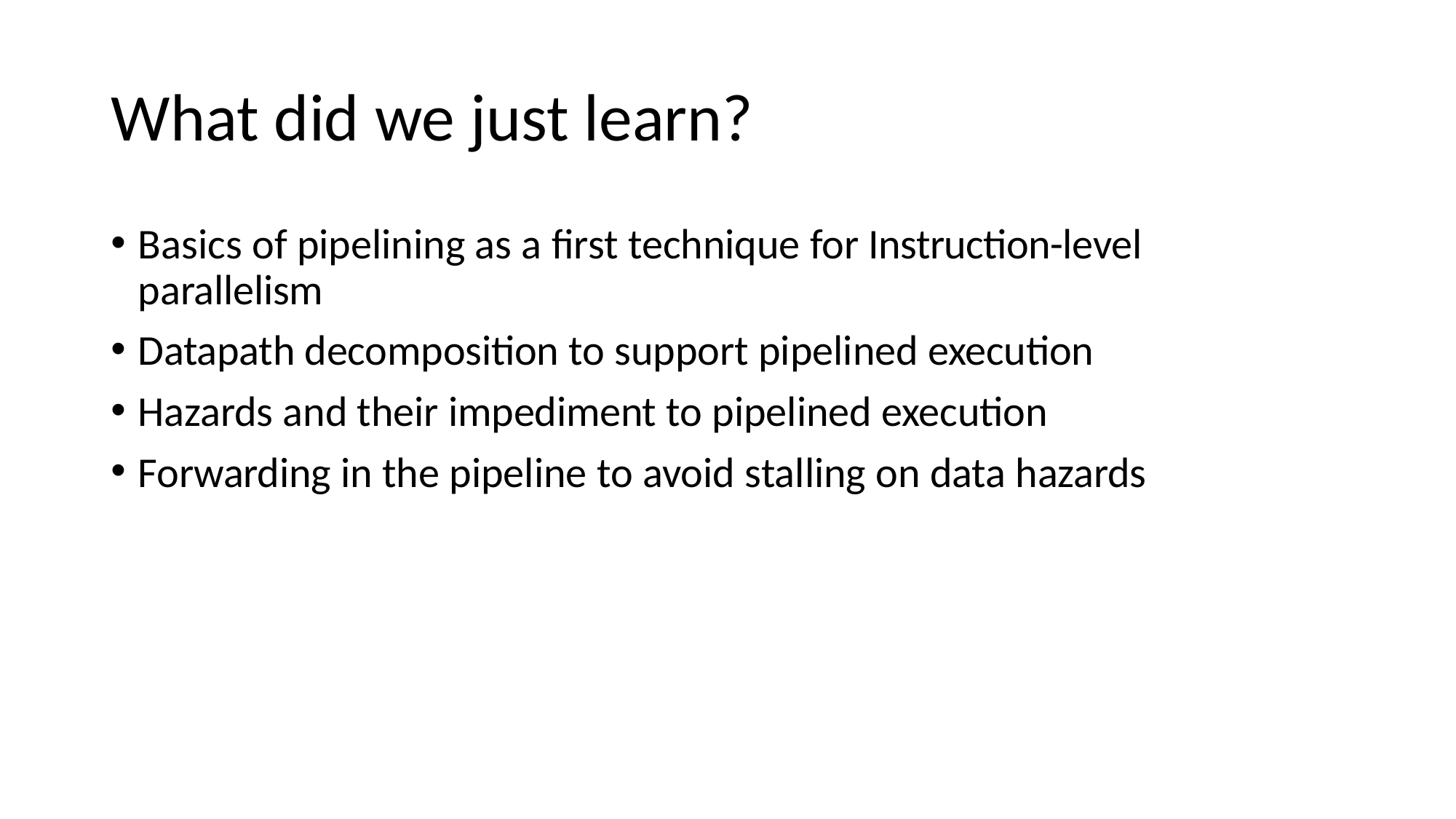

# What did we just learn?
Basics of pipelining as a first technique for Instruction-level parallelism
Datapath decomposition to support pipelined execution
Hazards and their impediment to pipelined execution
Forwarding in the pipeline to avoid stalling on data hazards